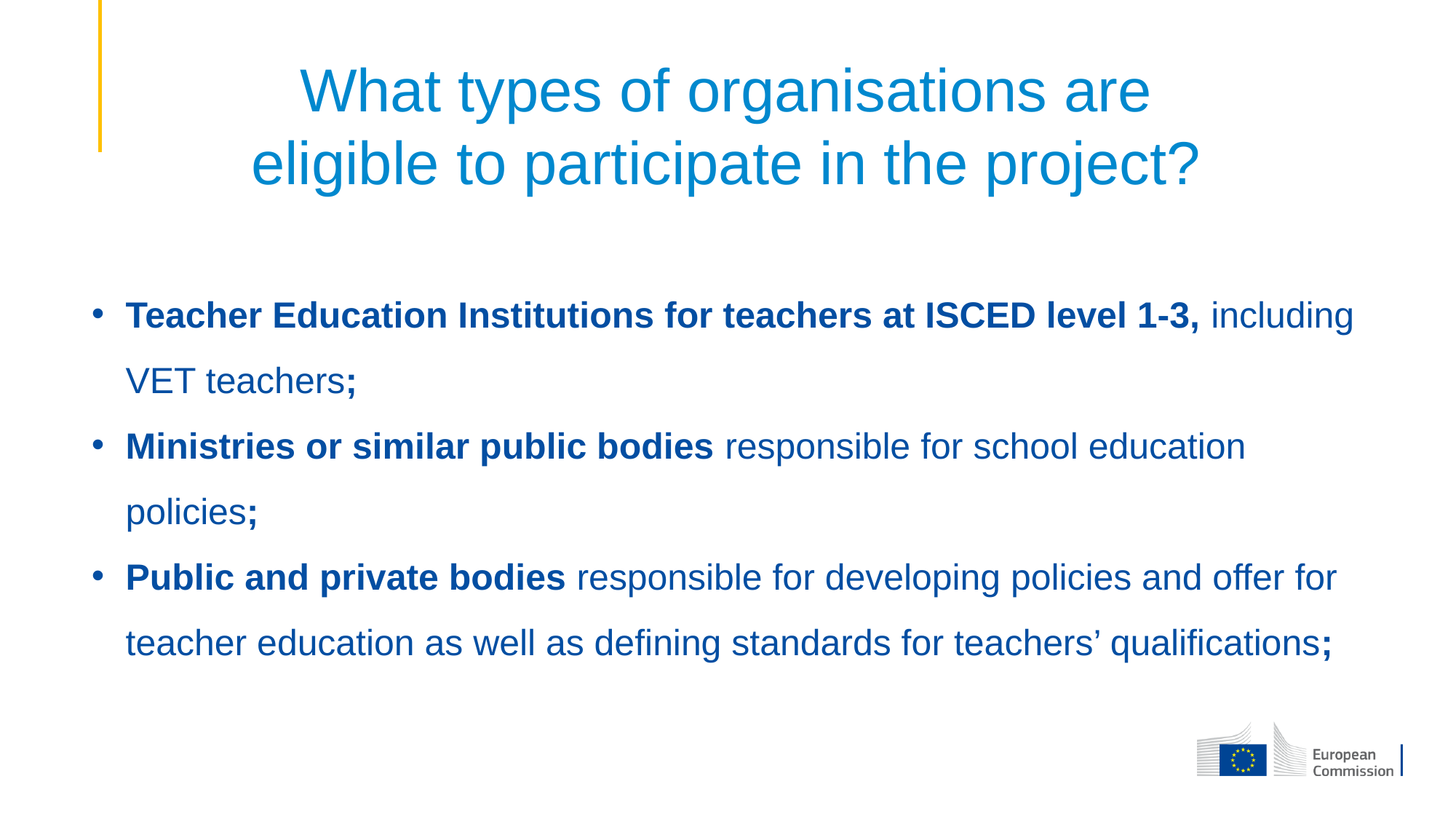

What types of organisations are eligible to participate in the project?
Teacher Education Institutions for teachers at ISCED level 1-3, including VET teachers;
Ministries or similar public bodies responsible for school education policies;
Public and private bodies responsible for developing policies and offer for teacher education as well as defining standards for teachers’ qualifications;